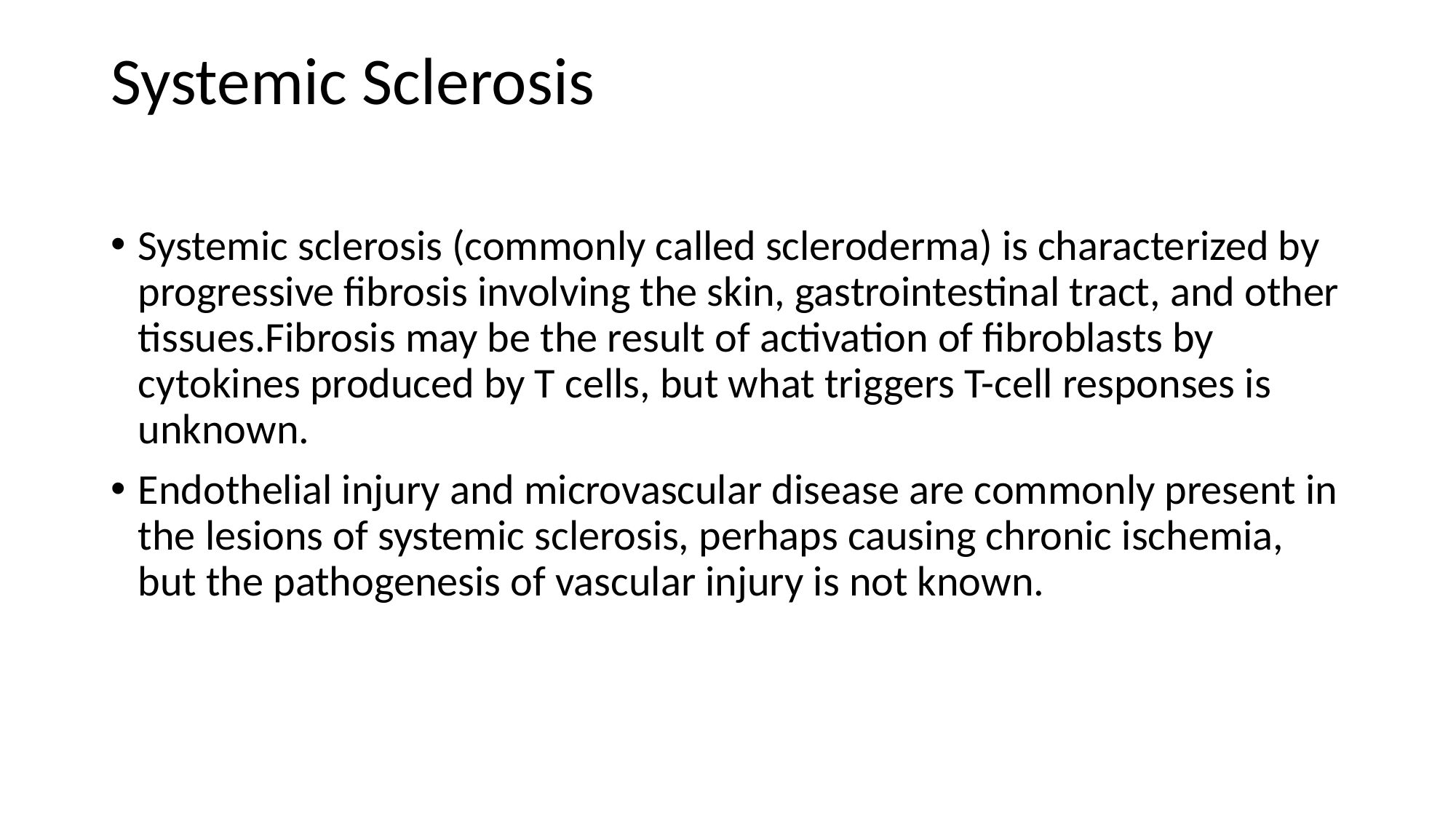

# Systemic Sclerosis
Systemic sclerosis (commonly called scleroderma) is characterized by progressive fibrosis involving the skin, gastrointestinal tract, and other tissues.Fibrosis may be the result of activation of fibroblasts by cytokines produced by T cells, but what triggers T-cell responses is unknown.
Endothelial injury and microvascular disease are commonly present in the lesions of systemic sclerosis, perhaps causing chronic ischemia, but the pathogenesis of vascular injury is not known.